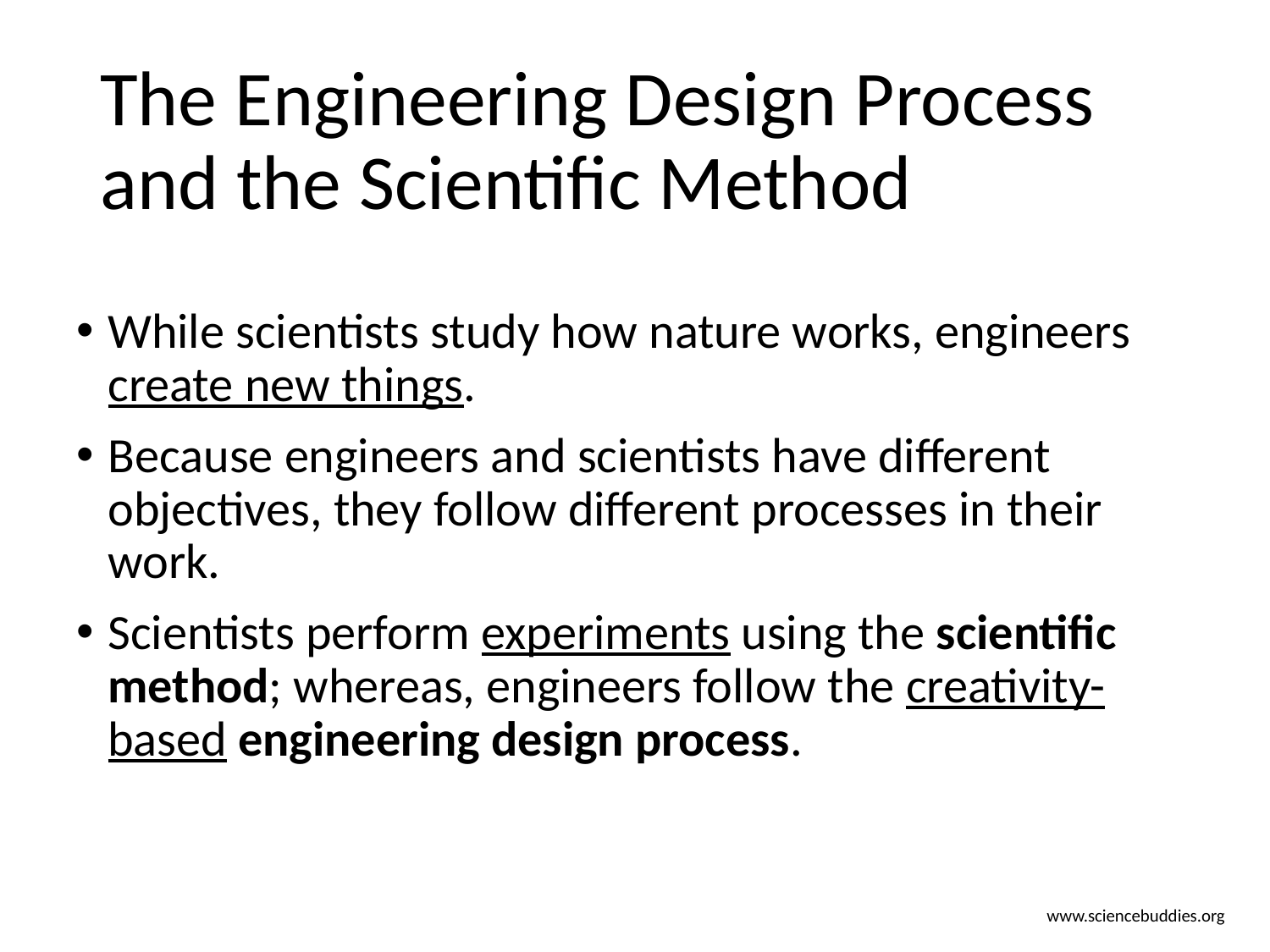

# The Engineering Design Process and the Scientific Method
While scientists study how nature works, engineers create new things.
Because engineers and scientists have different objectives, they follow different processes in their work.
Scientists perform experiments using the scientific method; whereas, engineers follow the creativity-based engineering design process.
www.sciencebuddies.org